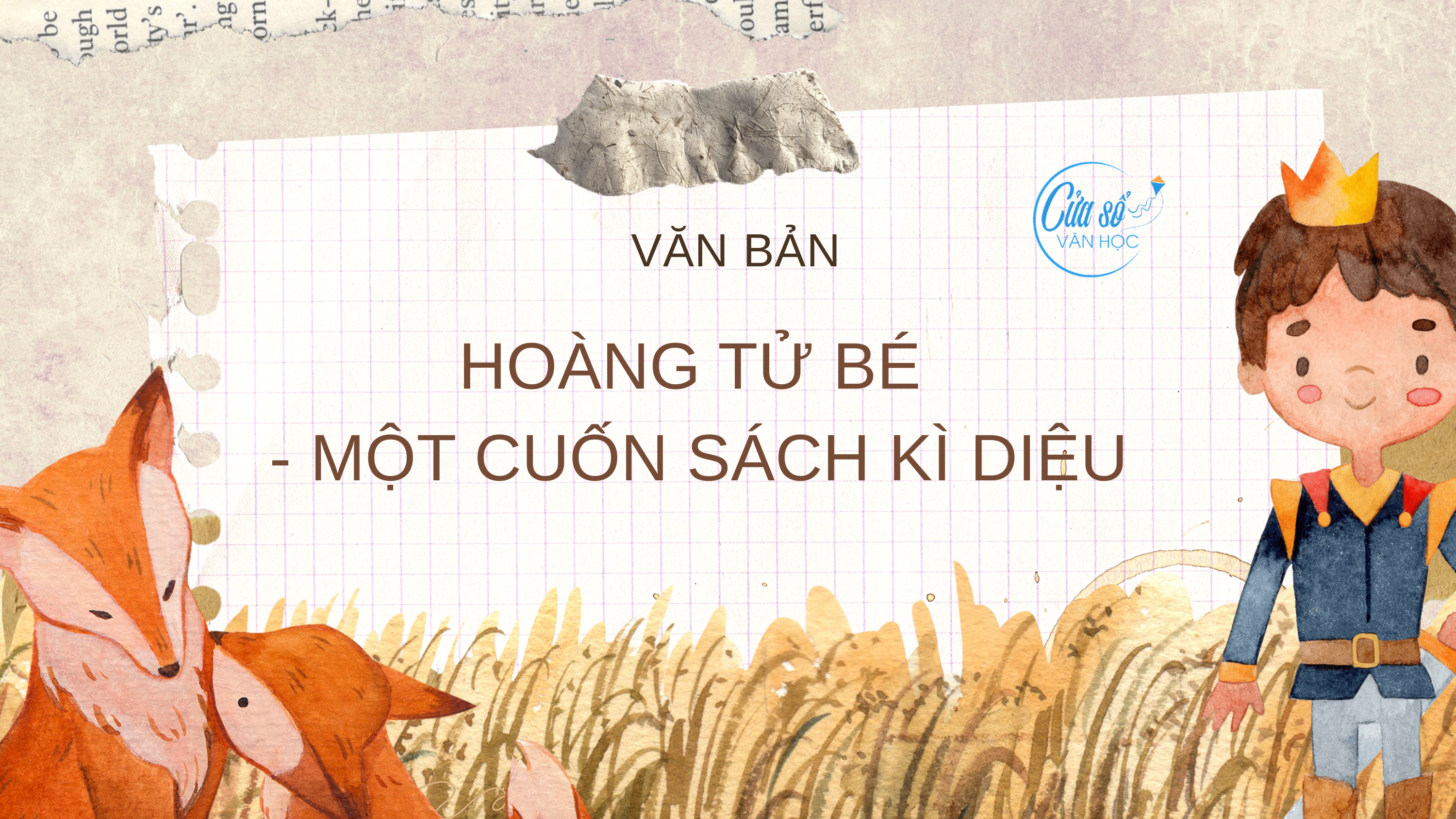

VĂN BẢN

HOÀNG TỬ BÉ
- MỘT CUỐN SÁCH KÌ DIỆU